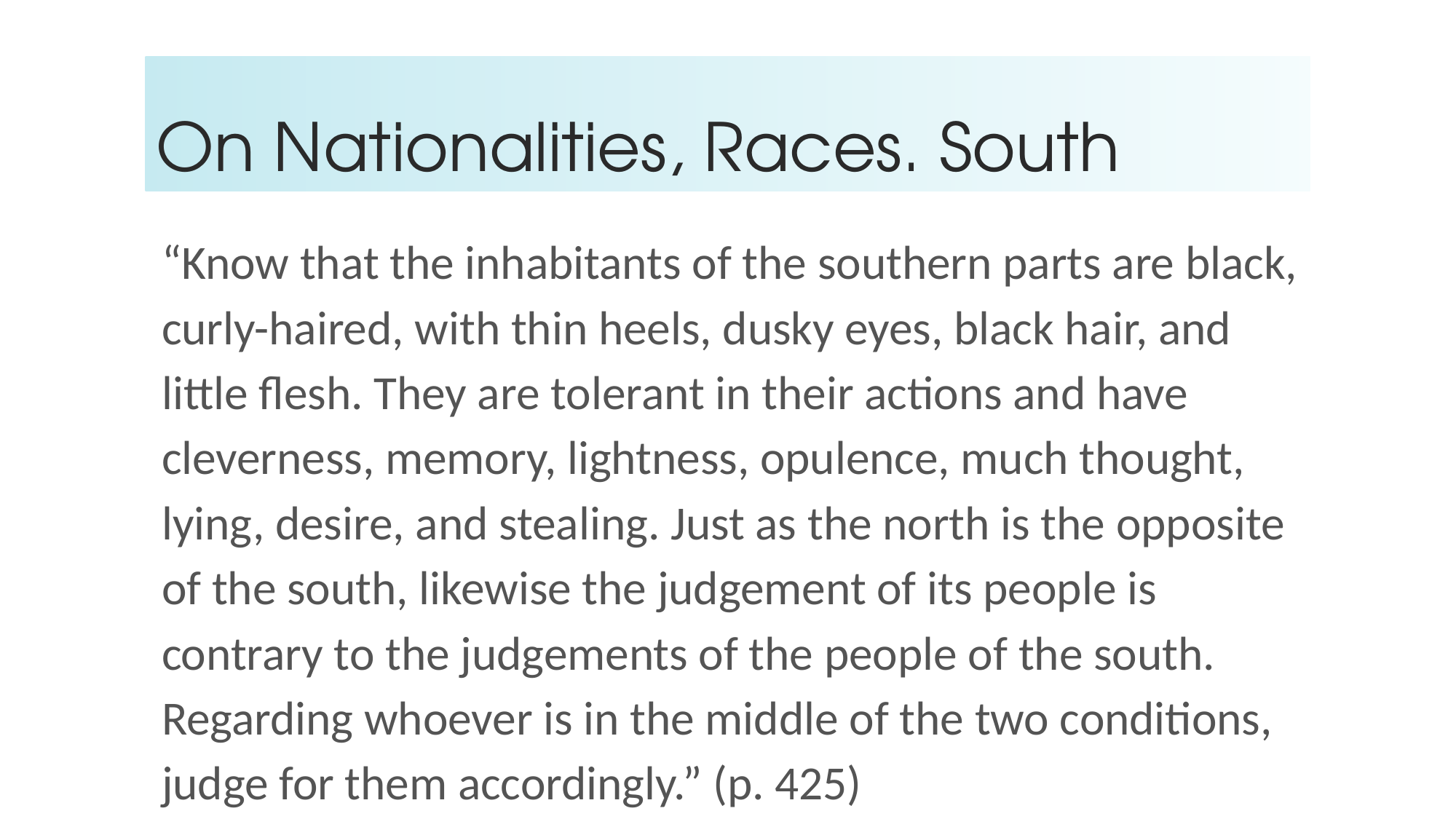

# On Nationalities, Races. South
“Know that the inhabitants of the southern parts are black, curly-haired, with thin heels, dusky eyes, black hair, and little flesh. They are tolerant in their actions and have cleverness, memory, lightness, opulence, much thought, lying, desire, and stealing. Just as the north is the opposite of the south, likewise the judgement of its people is contrary to the judgements of the people of the south. Regarding whoever is in the middle of the two conditions, judge for them accordingly.” (p. 425)